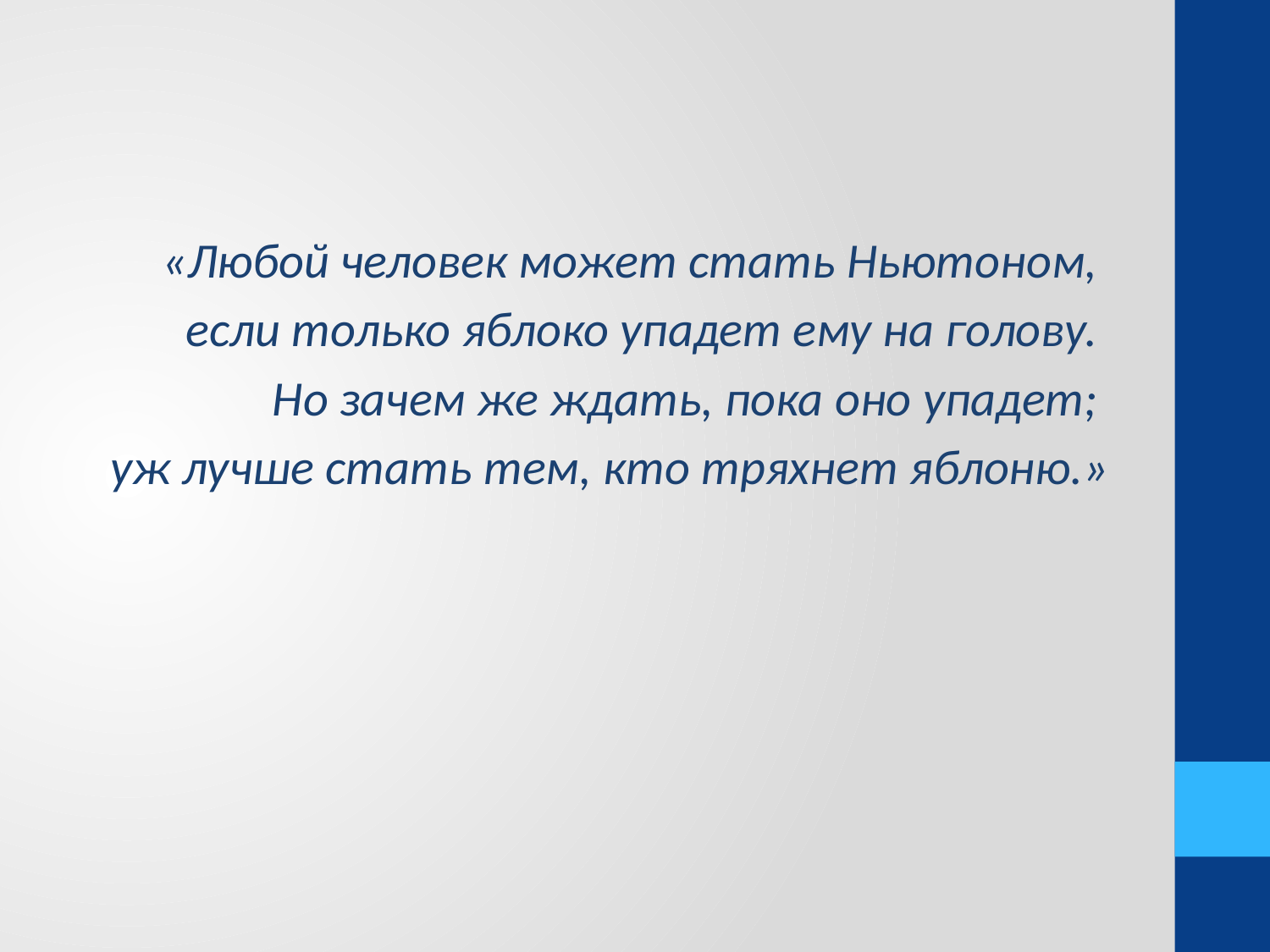

#
«Любой человек может стать Ньютоном,
если только яблоко упадет ему на голову.
Но зачем же ждать, пока оно упадет;
уж лучше стать тем, кто тряхнет яблоню.»